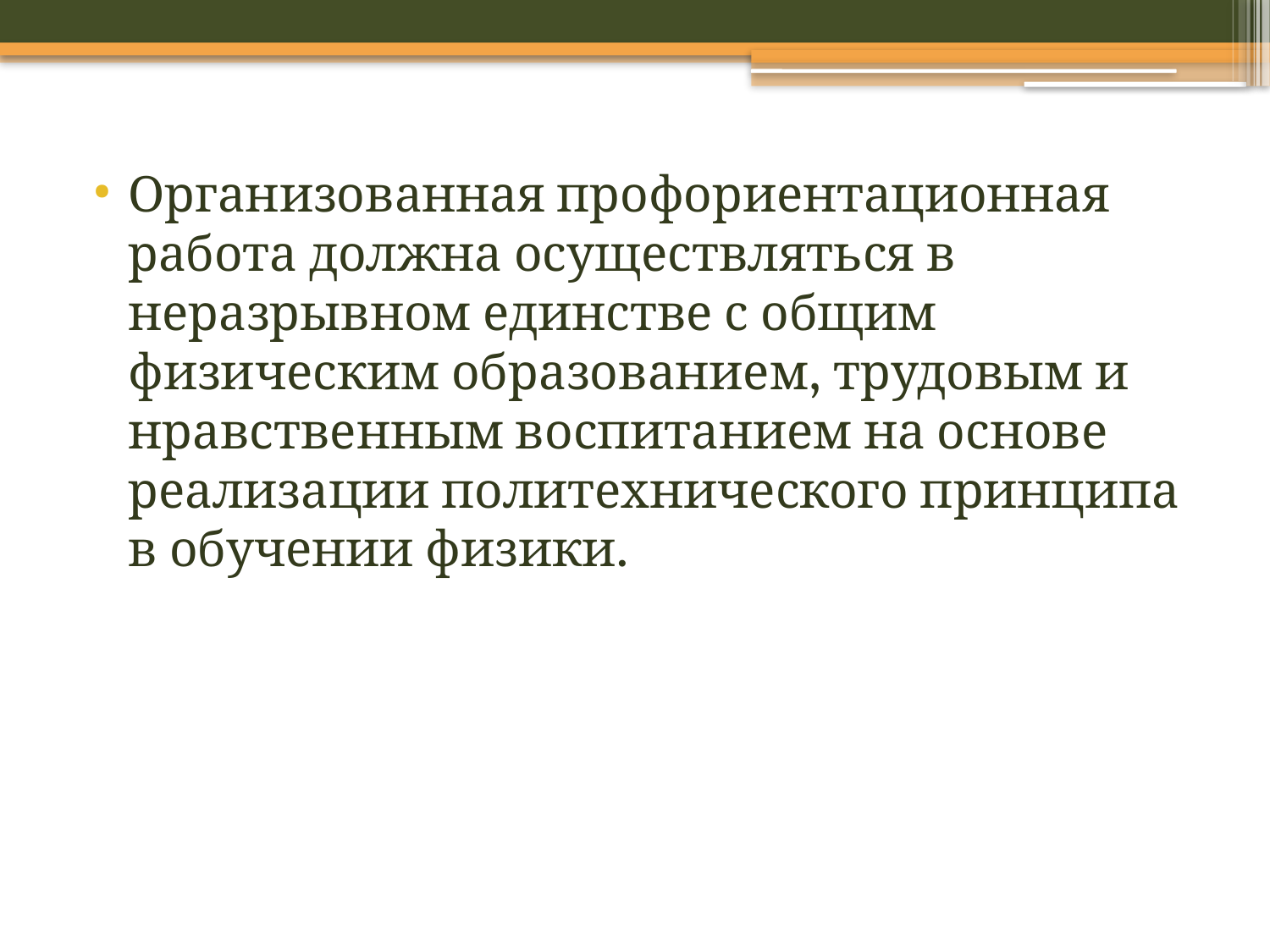

Организованная профориентационная работа должна осуществляться в неразрывном единстве с общим физическим образованием, трудовым и нравственным воспитанием на основе реализации политехнического принципа в обучении физики.